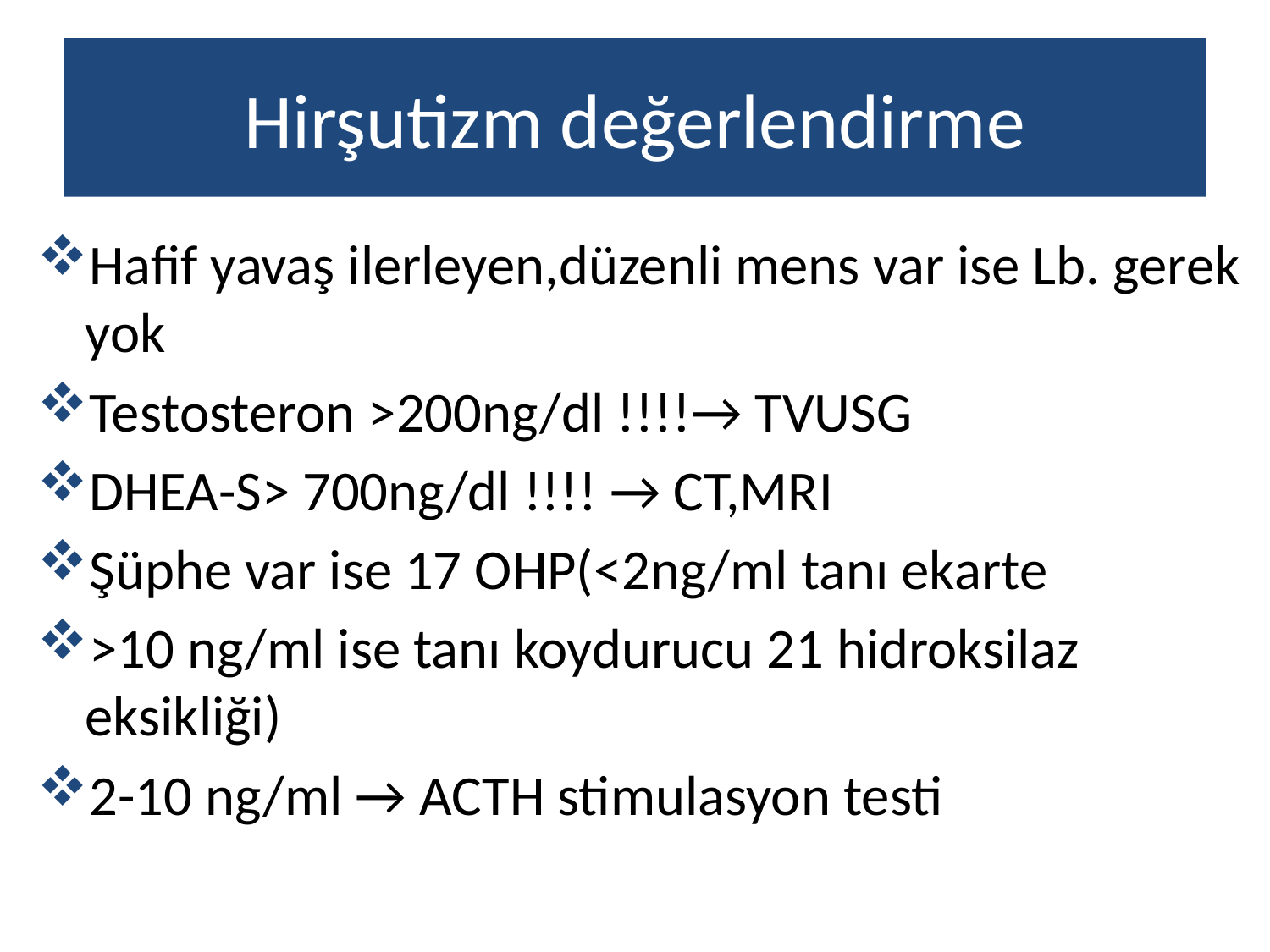

# Hirşutizm değerlendirme
Hafif yavaş ilerleyen,düzenli mens var ise Lb. gerek yok
Testosteron >200ng/dl !!!!→ TVUSG
DHEA-S> 700ng/dl !!!! → CT,MRI
Şüphe var ise 17 OHP(<2ng/ml tanı ekarte
>10 ng/ml ise tanı koydurucu 21 hidroksilaz eksikliği)
2-10 ng/ml → ACTH stimulasyon testi